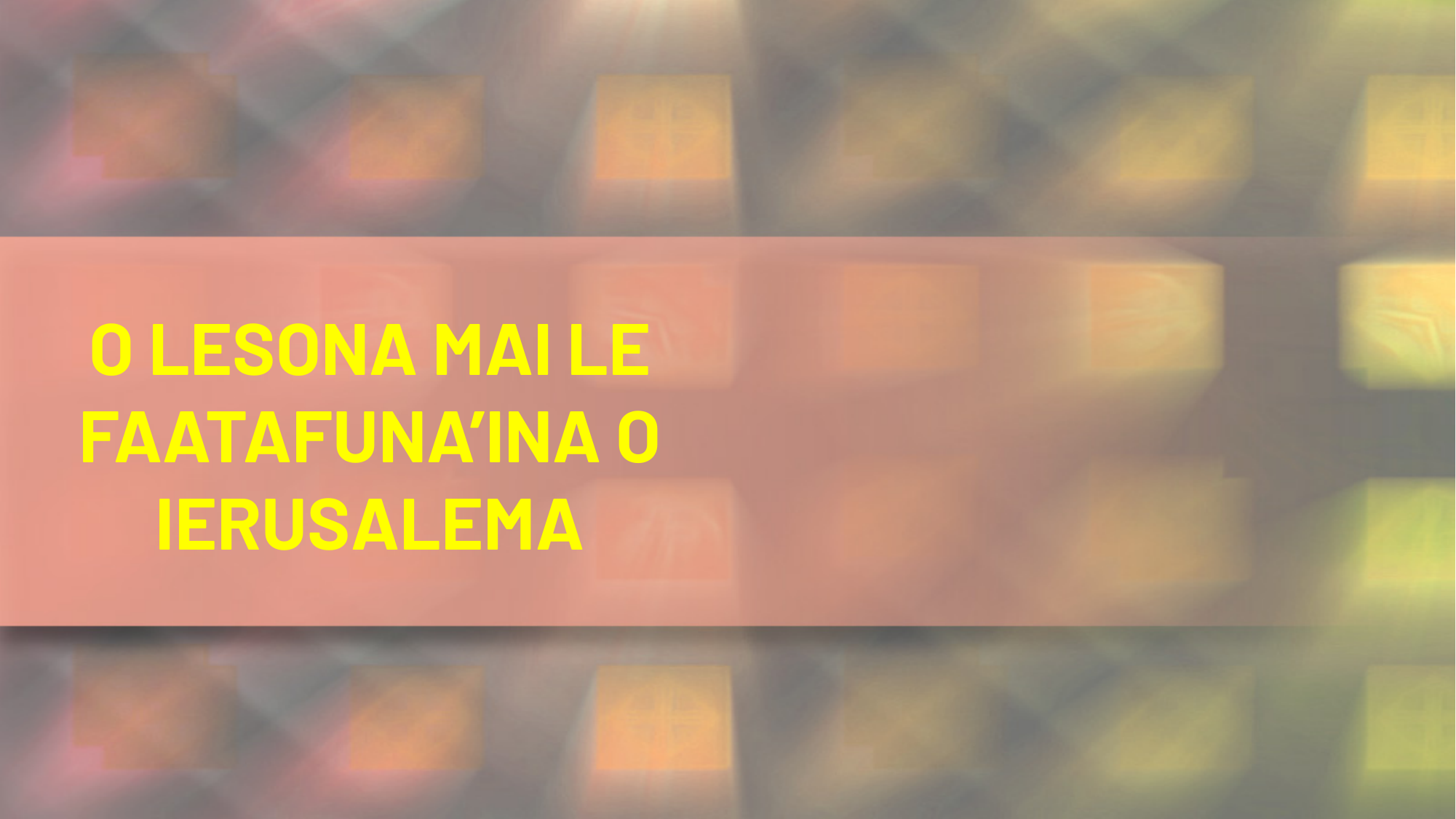

O LESONA MAI LE FAATAFUNA’INA O IERUSALEMA